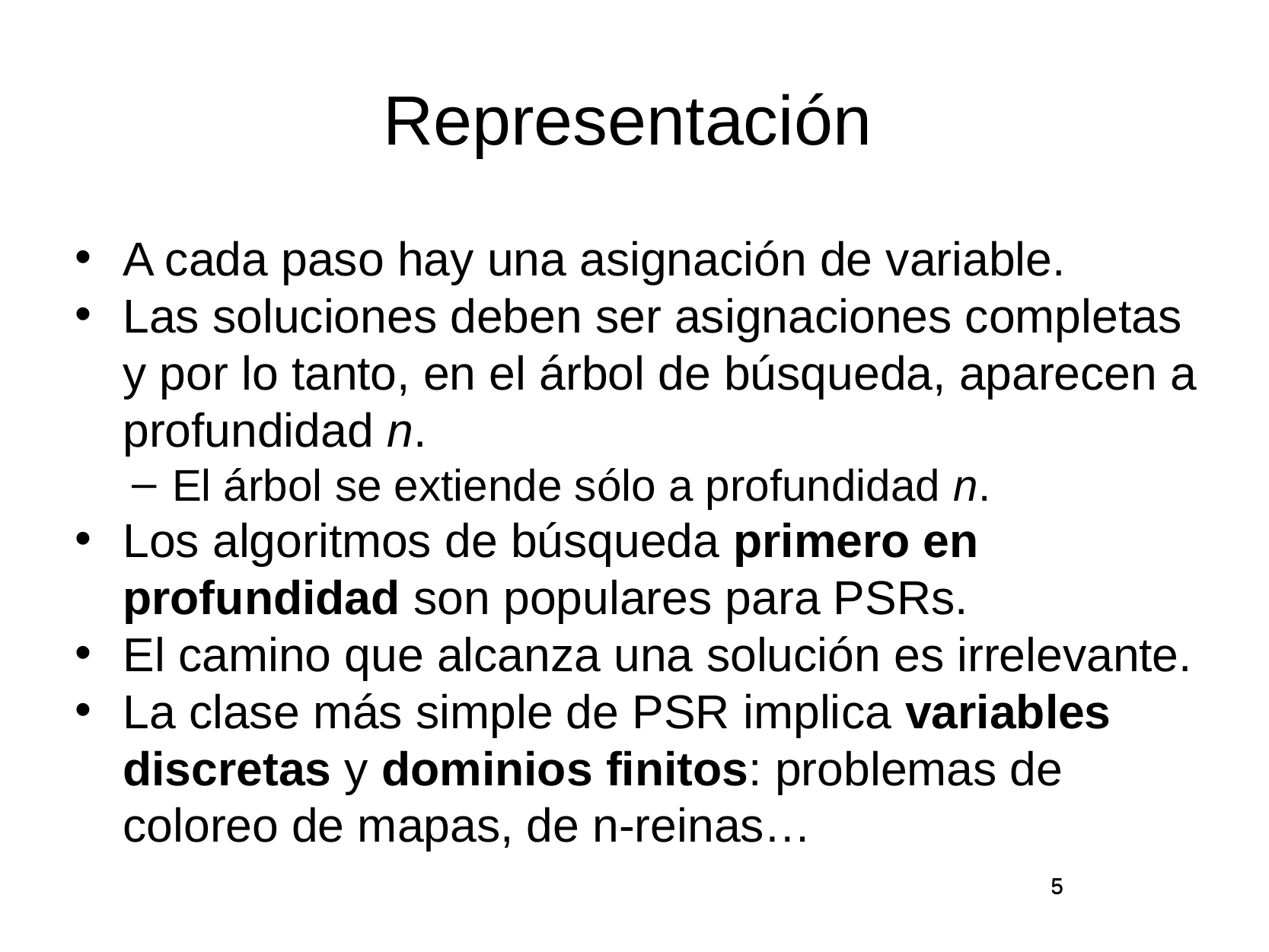

# Representación
A cada paso hay una asignación de variable.
Las soluciones deben ser asignaciones completas y por lo tanto, en el árbol de búsqueda, aparecen a profundidad n.
El árbol se extiende sólo a profundidad n.
Los algoritmos de búsqueda primero en profundidad son populares para PSRs.
El camino que alcanza una solución es irrelevante.
La clase más simple de PSR implica variables discretas y dominios finitos: problemas de coloreo de mapas, de n-reinas…
5
5